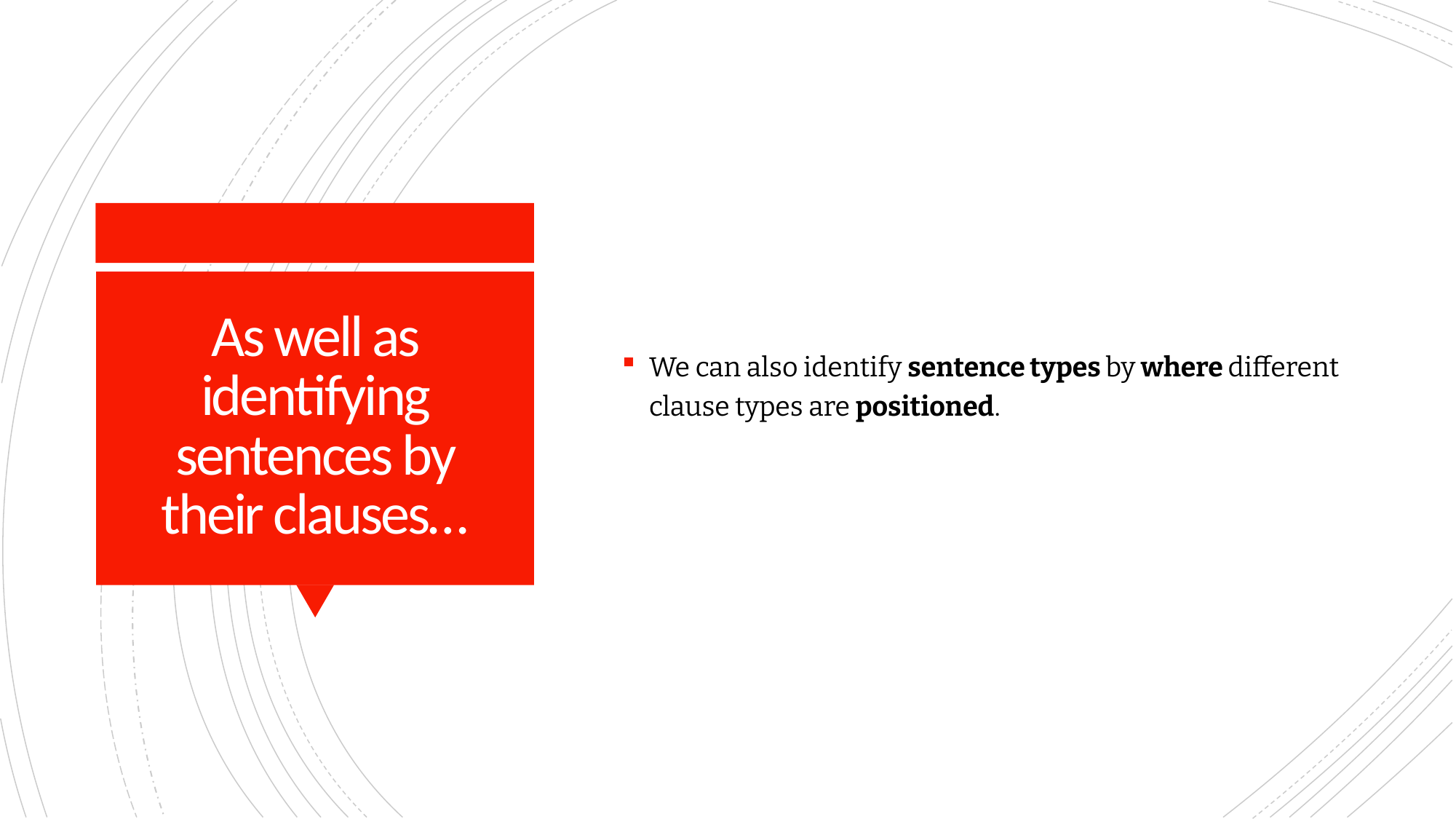

We can also identify sentence types by where different clause types are positioned.

# As well as identifying sentences by their clauses…